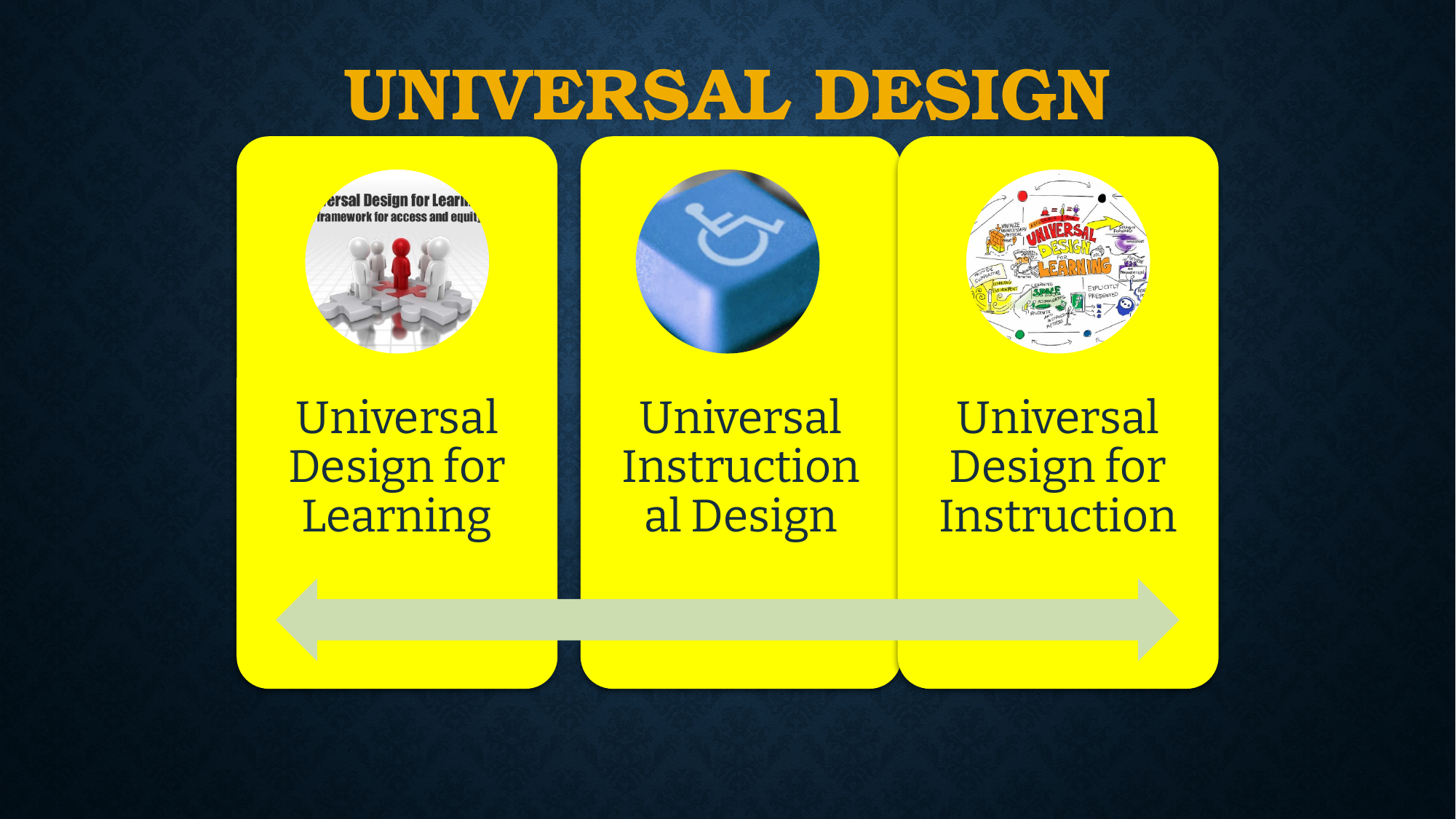

# Universal Design
Universal Design for Learning
Universal Instructional Design
Universal Design for Instruction